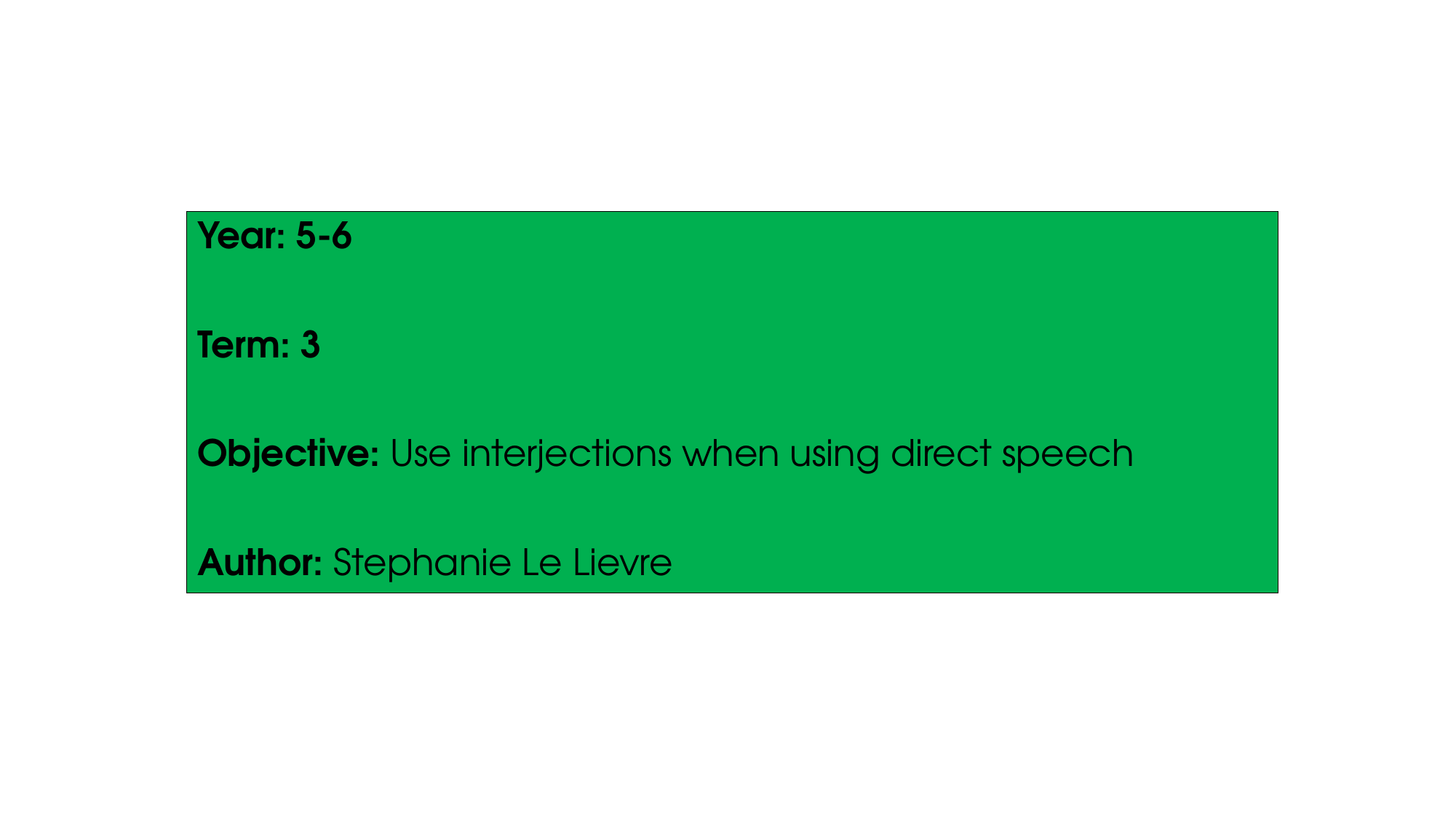

Year: 5-6

Term: 3

Objective: Use interjections when using direct speech

Author: Stephanie Le Lievre